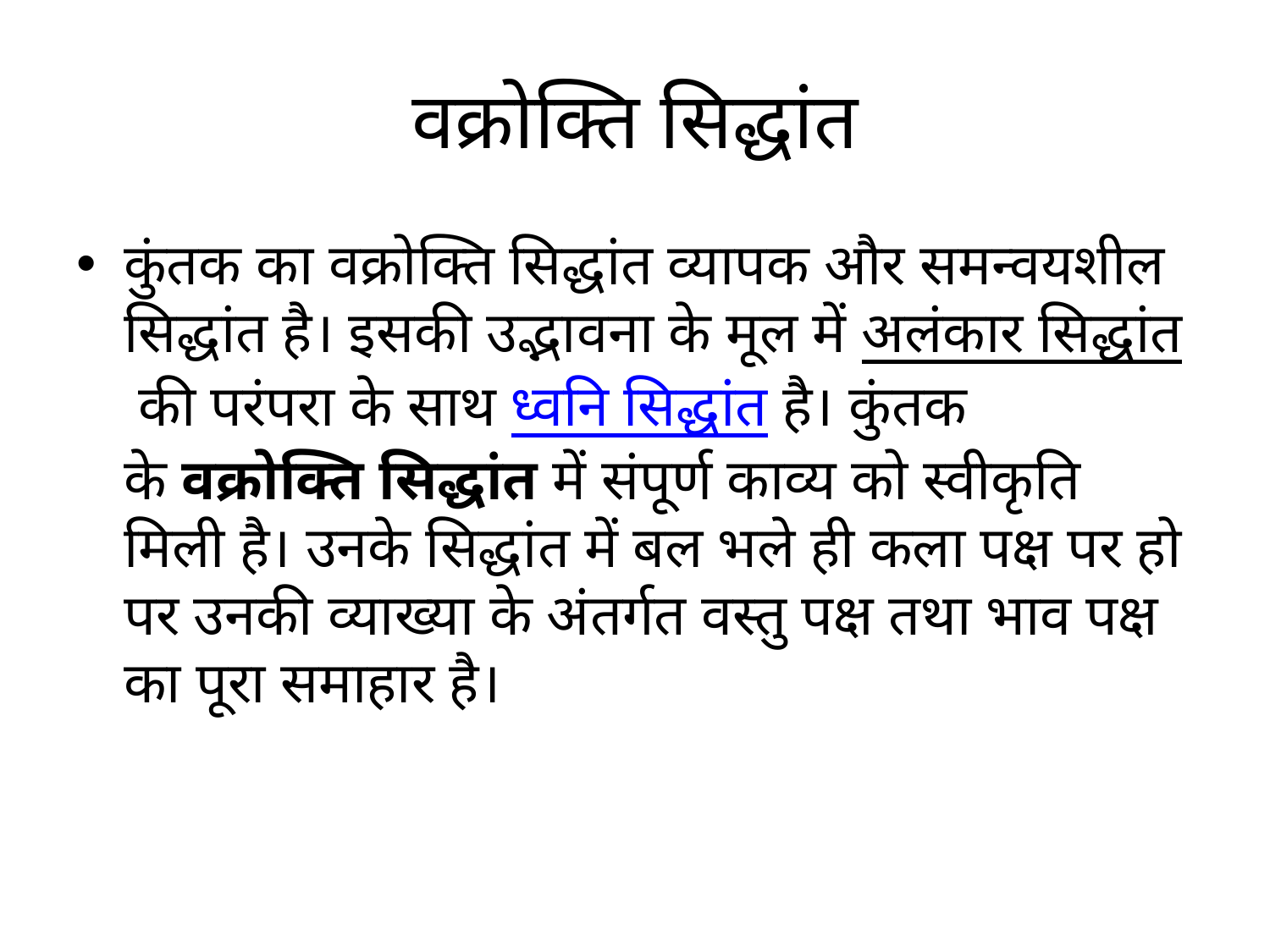

# वक्रोक्ति सिद्धांत
कुंतक का वक्रोक्ति सिद्धांत व्यापक और समन्वयशील सिद्धांत है। इसकी उद्भावना के मूल में अलंकार सिद्धांत की परंपरा के साथ ध्वनि सिद्धांत है। कुंतक के वक्रोक्ति सिद्धांत में संपूर्ण काव्य को स्वीकृति मिली है। उनके सिद्धांत में बल भले ही कला पक्ष पर हो पर उनकी व्याख्या के अंतर्गत वस्तु पक्ष तथा भाव पक्ष का पूरा समाहार है।